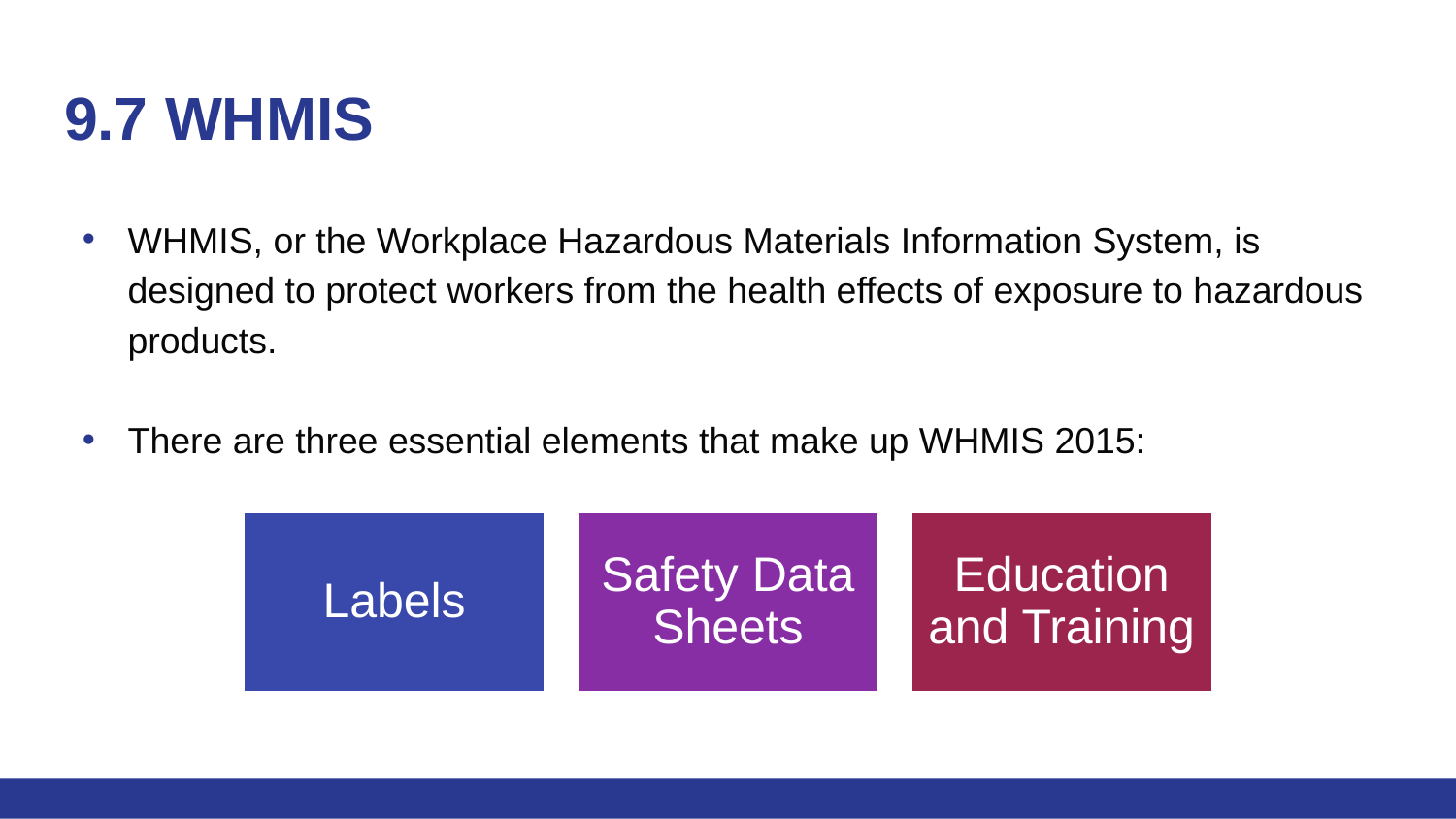

# 9.7 WHMIS
WHMIS, or the Workplace Hazardous Materials Information System, is designed to protect workers from the health effects of exposure to hazardous products.

There are three essential elements that make up WHMIS 2015:
Labels
Safety Data Sheets
Education and Training